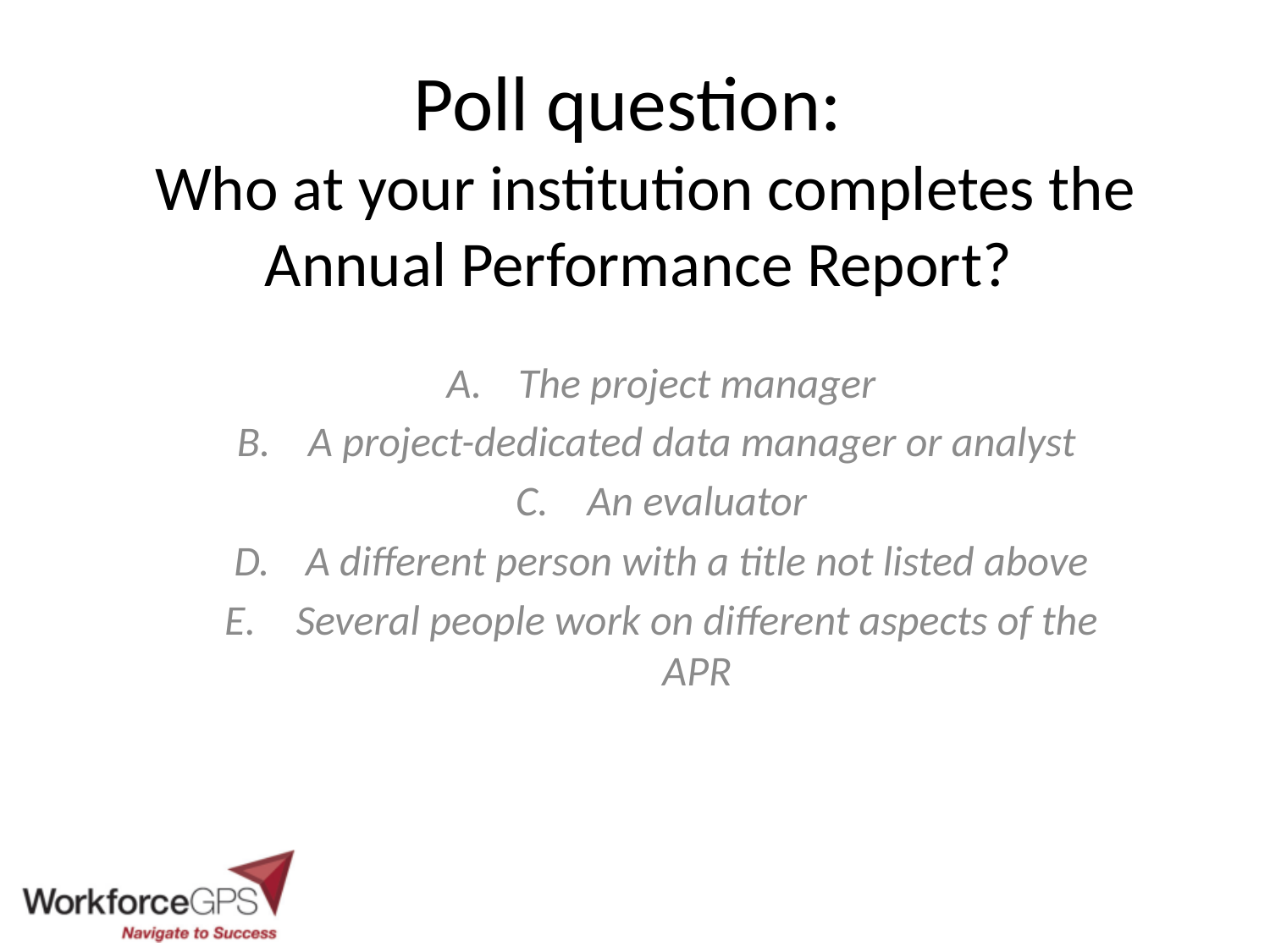

# Poll question: Who at your institution completes the Annual Performance Report?
The project manager
A project-dedicated data manager or analyst
An evaluator
A different person with a title not listed above
Several people work on different aspects of the APR